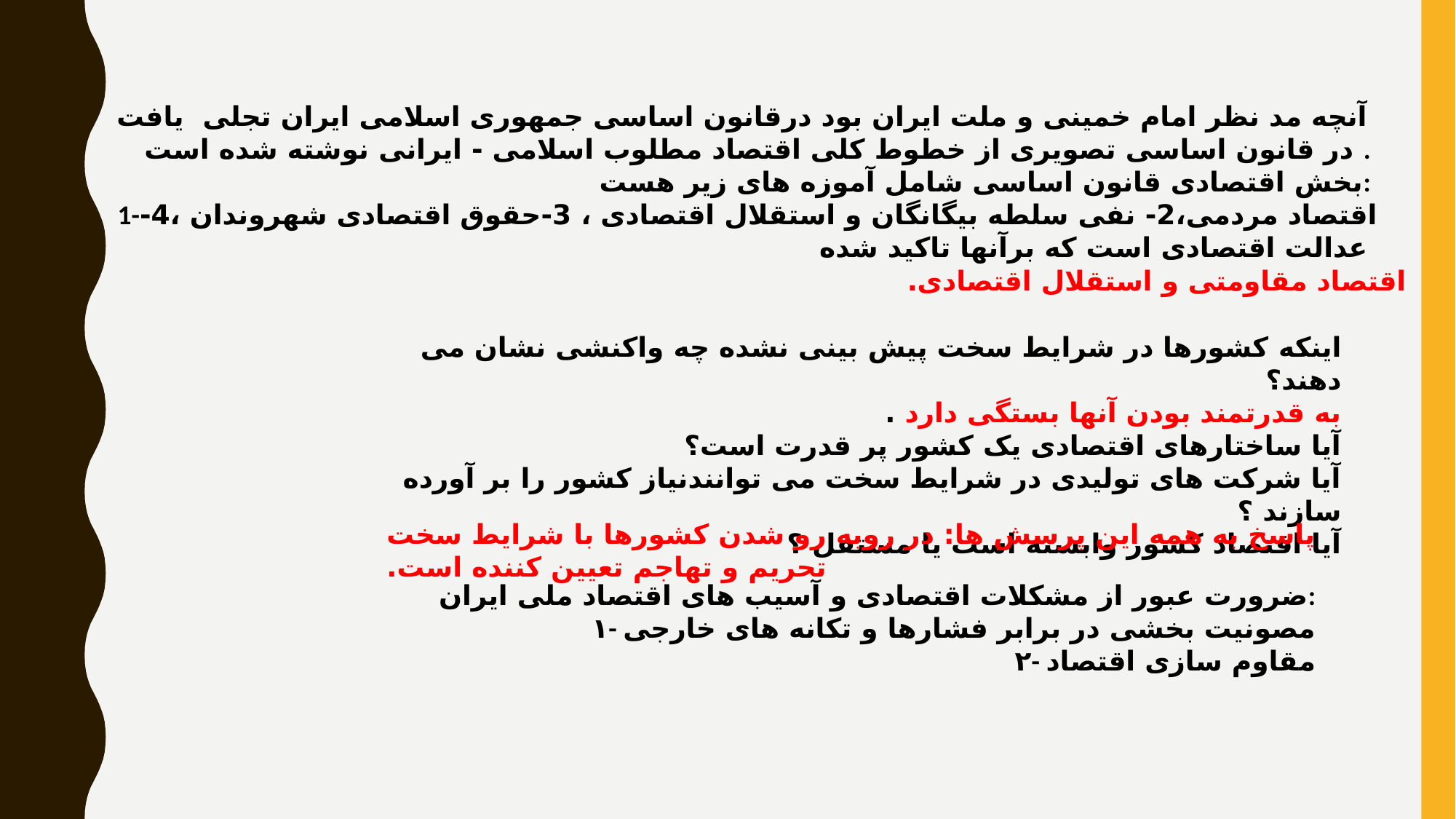

آنچه مد نظر امام خمینی و ملت ایران بود درقانون اساسی جمهوری اسلامی ایران تجلی  یافت
در قانون اساسی تصویری از خطوط کلی اقتصاد مطلوب اسلامی - ایرانی نوشته شده است .
بخش اقتصادی قانون اساسی شامل آموزه های زیر هست:
1-اقتصاد مردمی،2- نفی سلطه بیگانگان و استقلال اقتصادی ، 3-حقوق اقتصادی شهروندان ،4-عدالت اقتصادی است که برآنها تاکید شده
اقتصاد مقاومتی و استقلال اقتصادی.
اینکه کشورها در شرایط سخت پیش بینی نشده چه واکنشی نشان می دهند؟
به قدرتمند بودن آنها بستگی دارد .
آیا ساختارهای اقتصادی یک کشور پر قدرت است؟
آیا شرکت های تولیدی در شرایط سخت می توانندنیاز کشور را بر آورده سازند ؟
آیا اقتصاد کشور وابسته است یا مستقل ؟
پاسخ به همه این پرسش ها: در روبه رو شدن کشورها با شرایط سخت تحریم و تهاجم تعیین کننده است.
ضرورت عبور از مشکلات اقتصادی و آسیب های اقتصاد ملی ایران:
 ۱- مصونیت بخشی در برابر فشارها و تکانه های خارجی
 ۲- مقاوم سازی اقتصاد